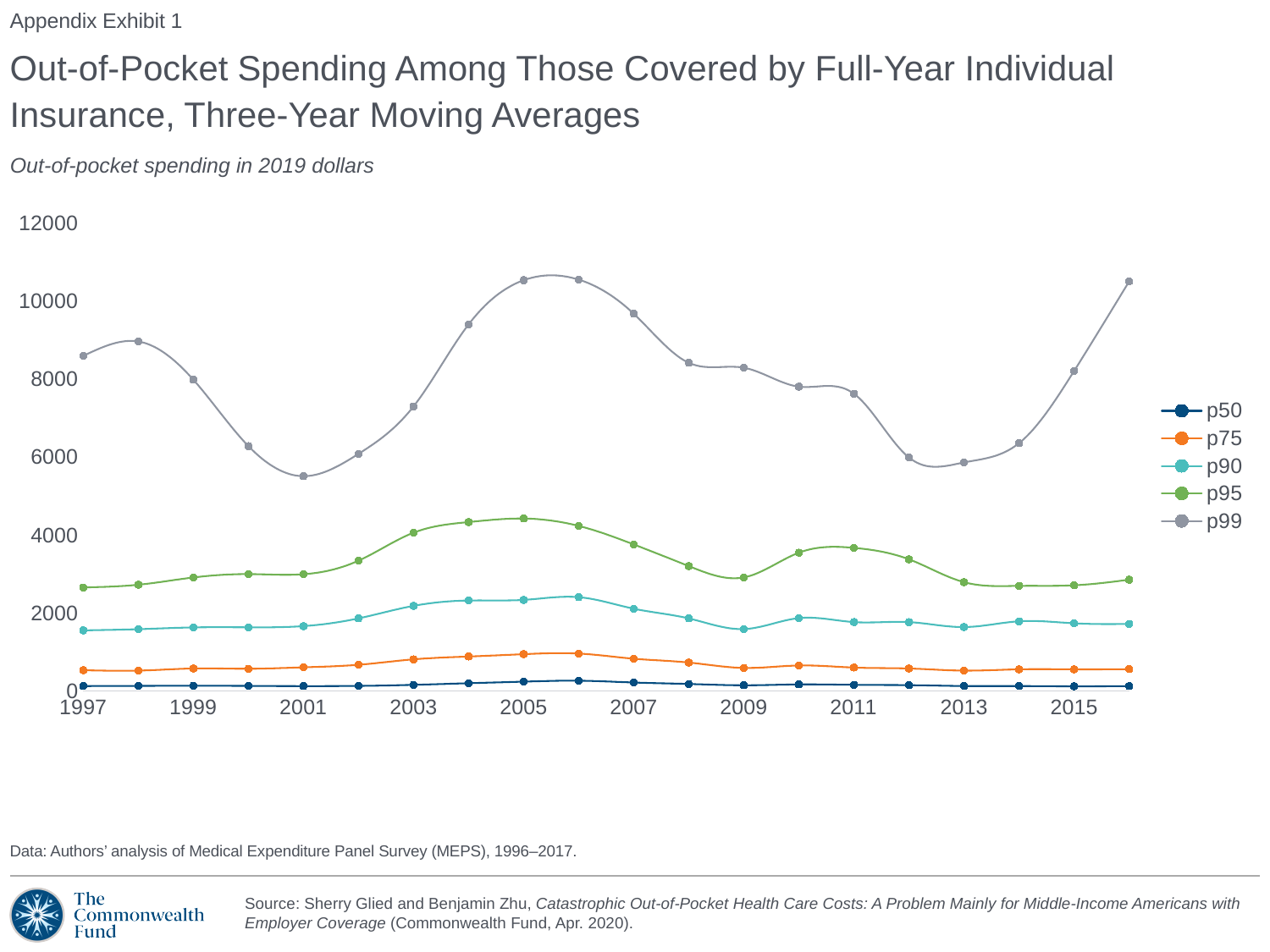

Appendix Exhibit 1
# Out-of-Pocket Spending Among Those Covered by Full-Year Individual Insurance, Three-Year Moving Averages
Out-of-pocket spending in 2019 dollars

### Chart

| Category | p50 | p75 | p90 | p95 | p99 |
|---|---|---|---|---|---|
Data: Authors’ analysis of Medical Expenditure Panel Survey (MEPS), 1996–2017.